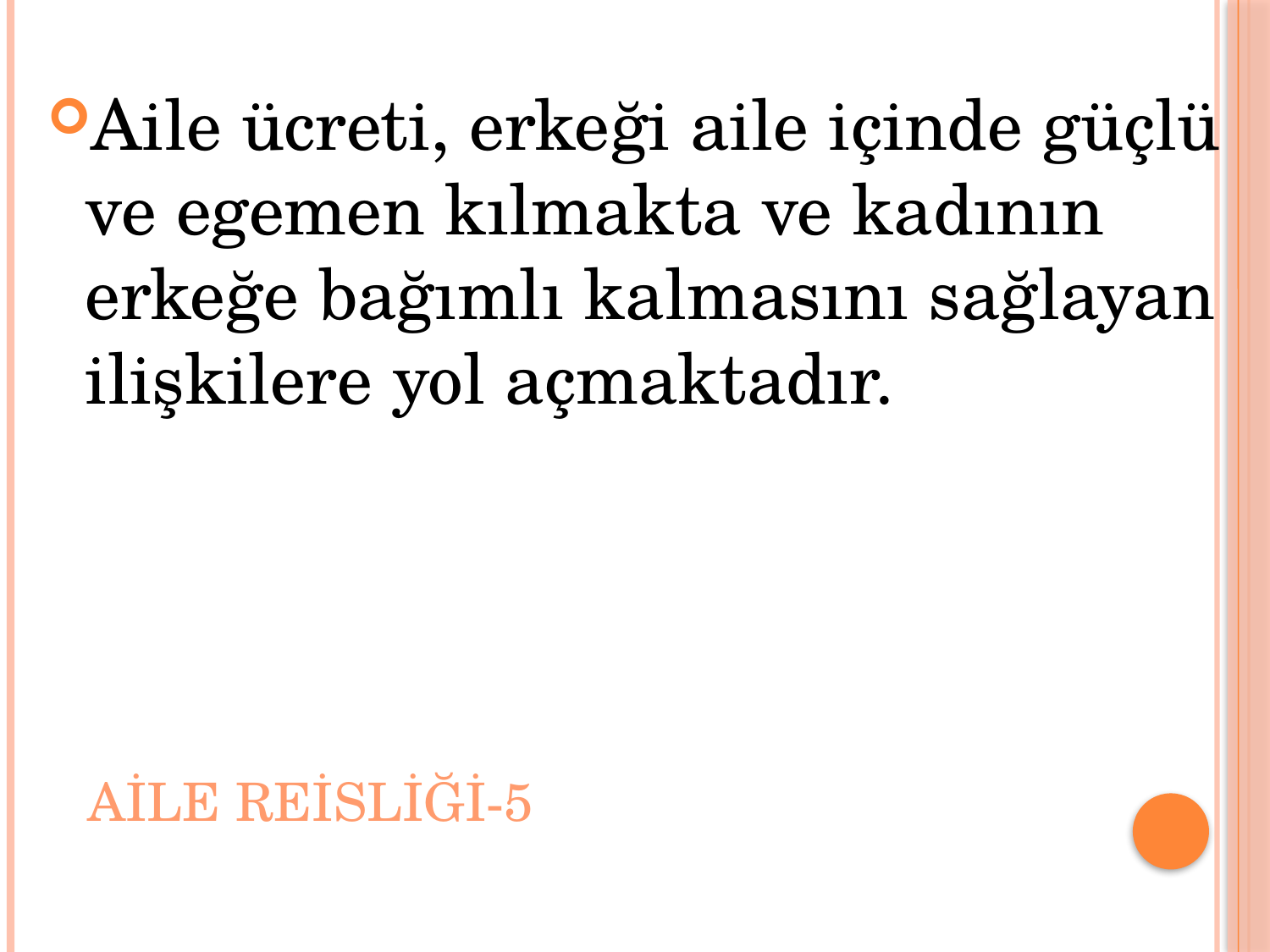

Aile ücreti, erkeği aile içinde güçlü ve egemen kılmakta ve kadının erkeğe bağımlı kalmasını sağlayan ilişkilere yol açmaktadır.
# Aile Reisliği-5